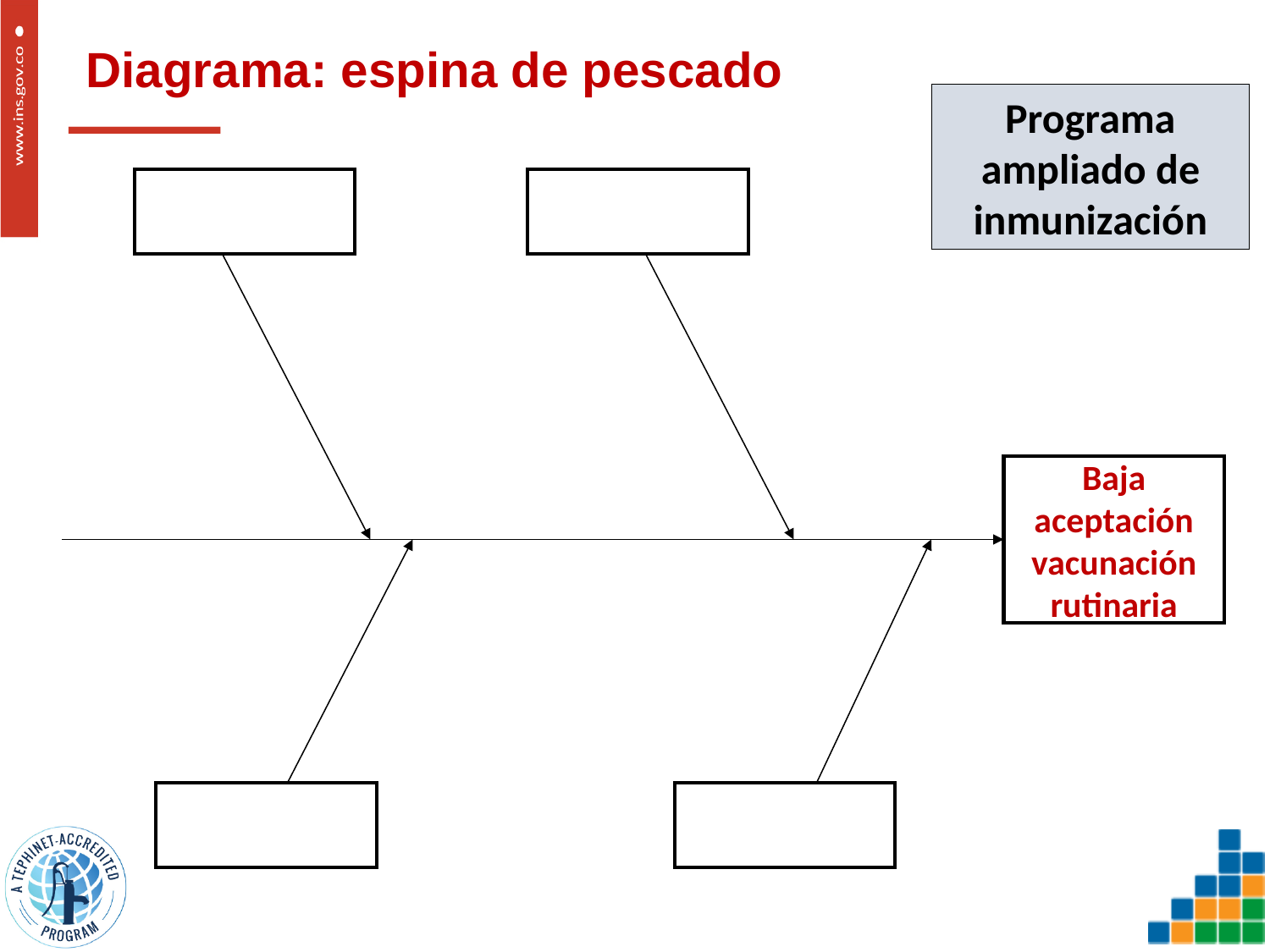

# Diagrama: espina de pescado
Programa ampliado de inmunización

Baja aceptación vacunación rutinaria